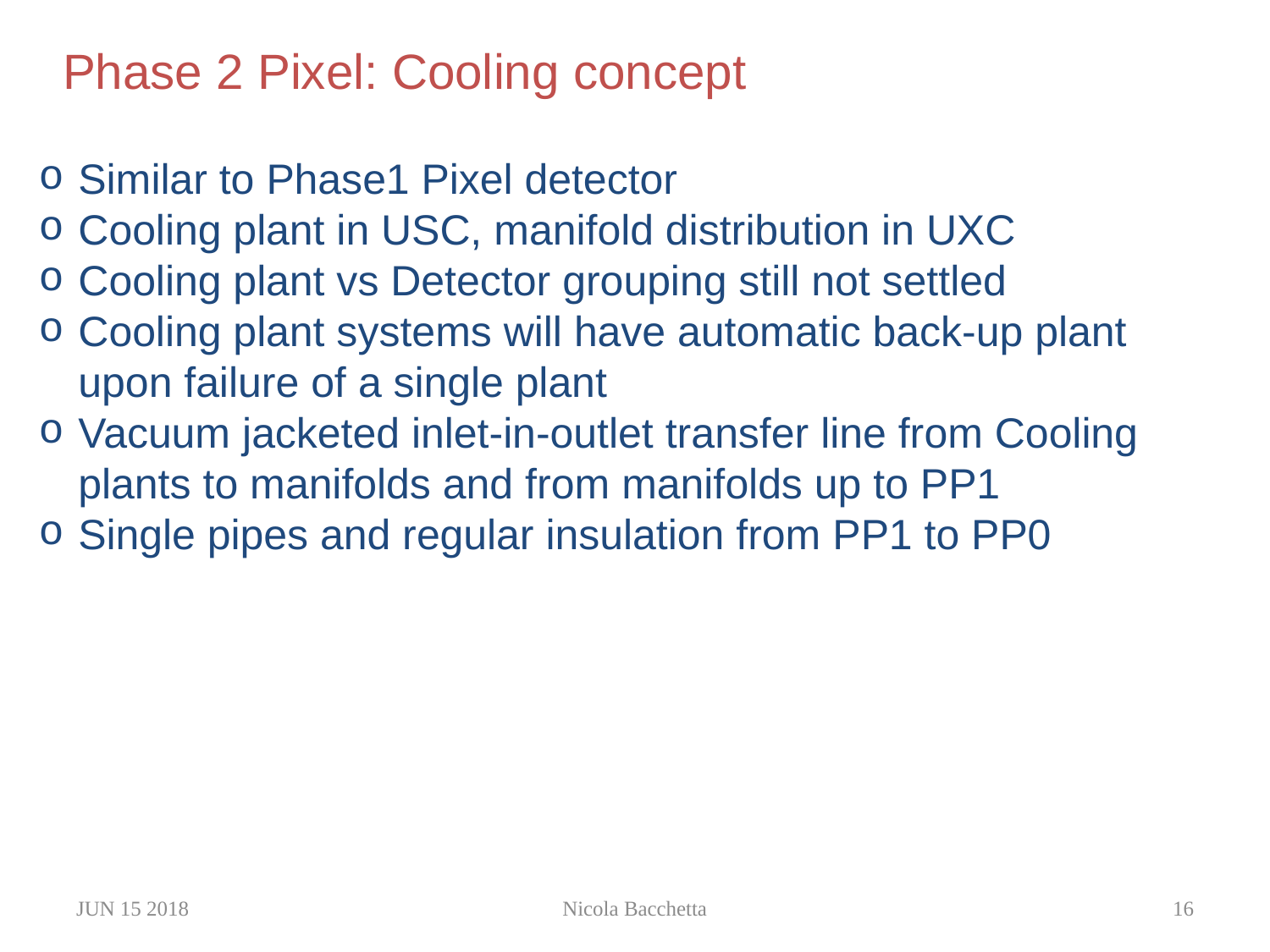

Phase 2 Pixel: Cooling concept
Similar to Phase1 Pixel detector
Cooling plant in USC, manifold distribution in UXC
Cooling plant vs Detector grouping still not settled
Cooling plant systems will have automatic back-up plant upon failure of a single plant
Vacuum jacketed inlet-in-outlet transfer line from Cooling plants to manifolds and from manifolds up to PP1
Single pipes and regular insulation from PP1 to PP0
JUN 15 2018
Nicola Bacchetta
16